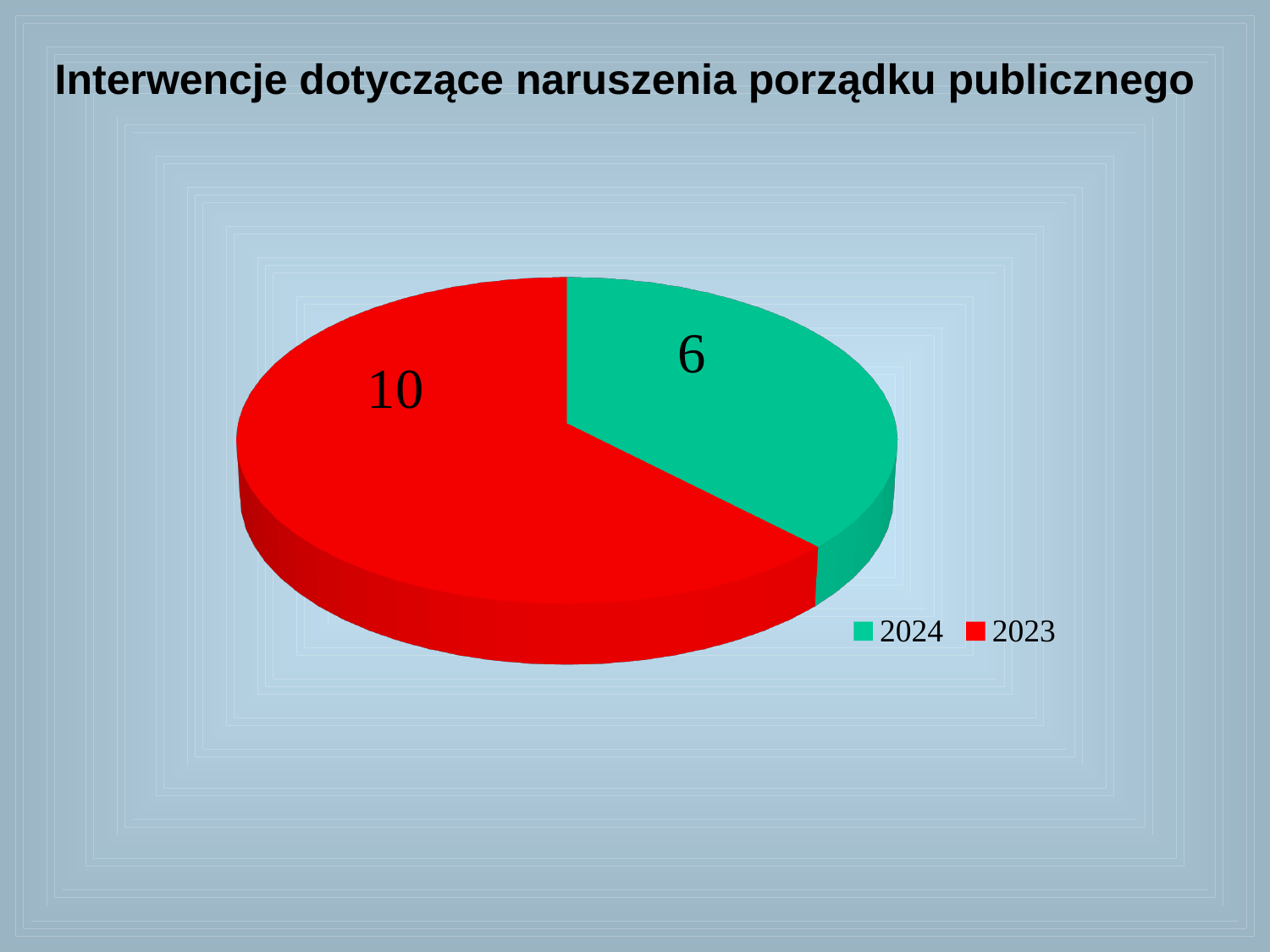

Interwencje dotyczące naruszenia porządku publicznego

[unsupported chart]

10